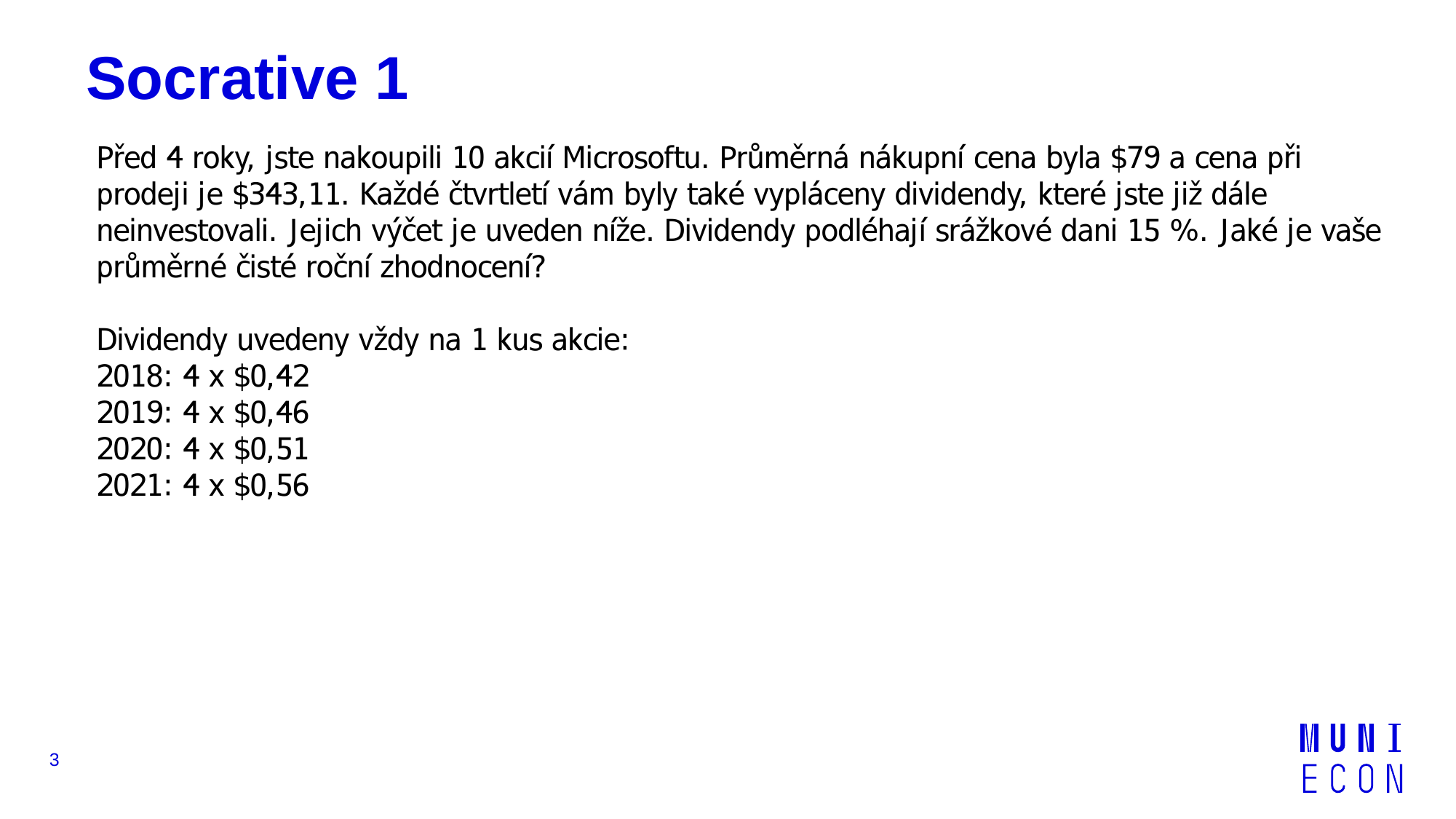

# Socrative 1
Před 4 roky, jste nakoupili 10 akcií Microsoftu. Průměrná nákupní cena byla $79 a cena při prodeji je $343,11. Každé čtvrtletí vám byly také vypláceny dividendy, které jste již dále neinvestovali. Jejich výčet je uveden níže. Dividendy podléhají srážkové dani 15 %. Jaké je vaše průměrné čisté roční zhodnocení?

Dividendy uvedeny vždy na 1 kus akcie:
2018: 4 x $0,42
2019: 4 x $0,46
2020: 4 x $0,51
2021: 4 x $0,56
3